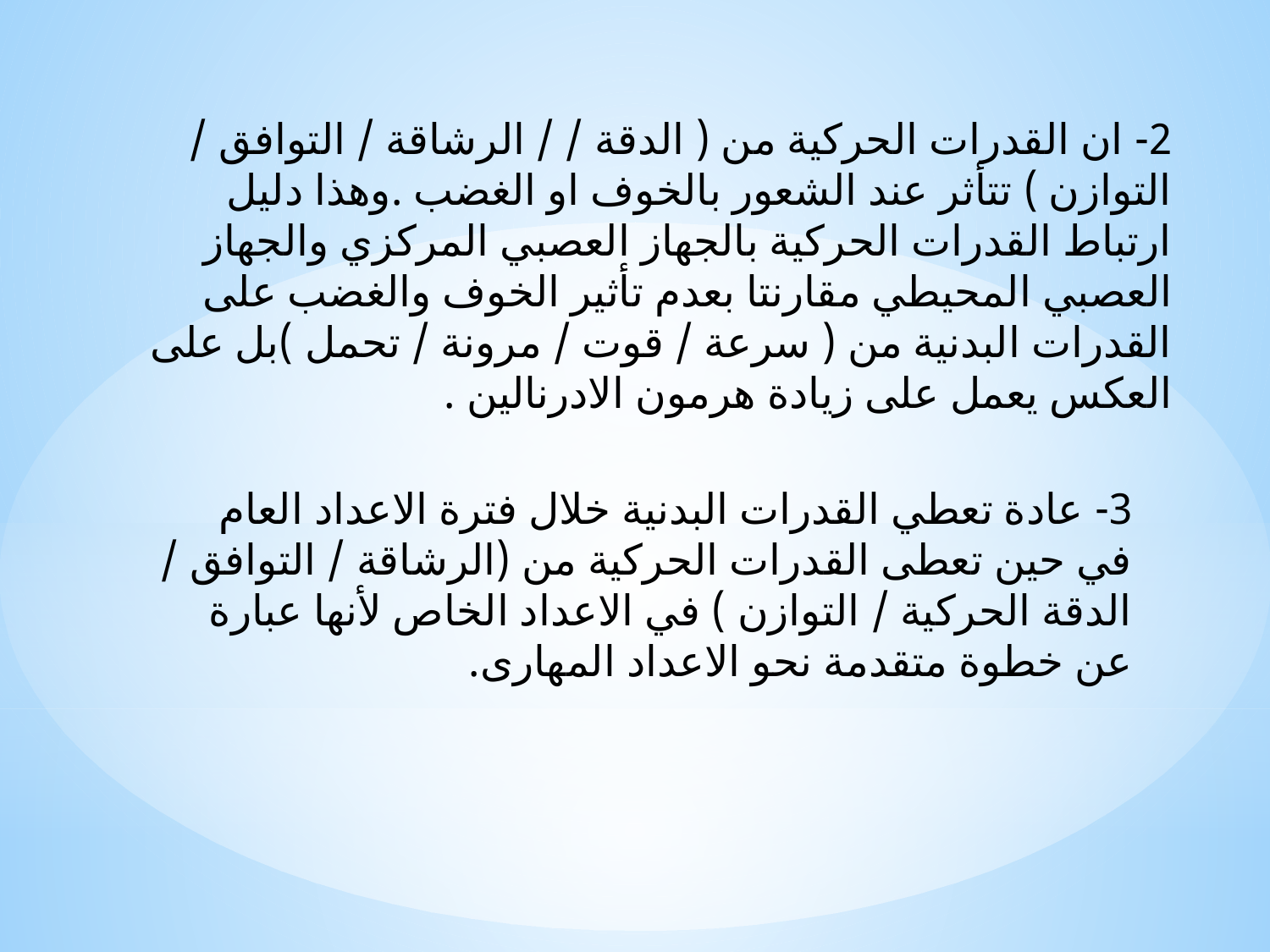

2- ان القدرات الحركية من ( الدقة / / الرشاقة / التوافق / التوازن ) تتأثر عند الشعور بالخوف او الغضب .وهذا دليل ارتباط القدرات الحركية بالجهاز العصبي المركزي والجهاز العصبي المحيطي مقارنتا بعدم تأثير الخوف والغضب على القدرات البدنية من ( سرعة / قوت / مرونة / تحمل )بل على العكس يعمل على زيادة هرمون الادرنالين .
3- عادة تعطي القدرات البدنية خلال فترة الاعداد العام في حين تعطى القدرات الحركية من (الرشاقة / التوافق / الدقة الحركية / التوازن ) في الاعداد الخاص لأنها عبارة عن خطوة متقدمة نحو الاعداد المهارى.